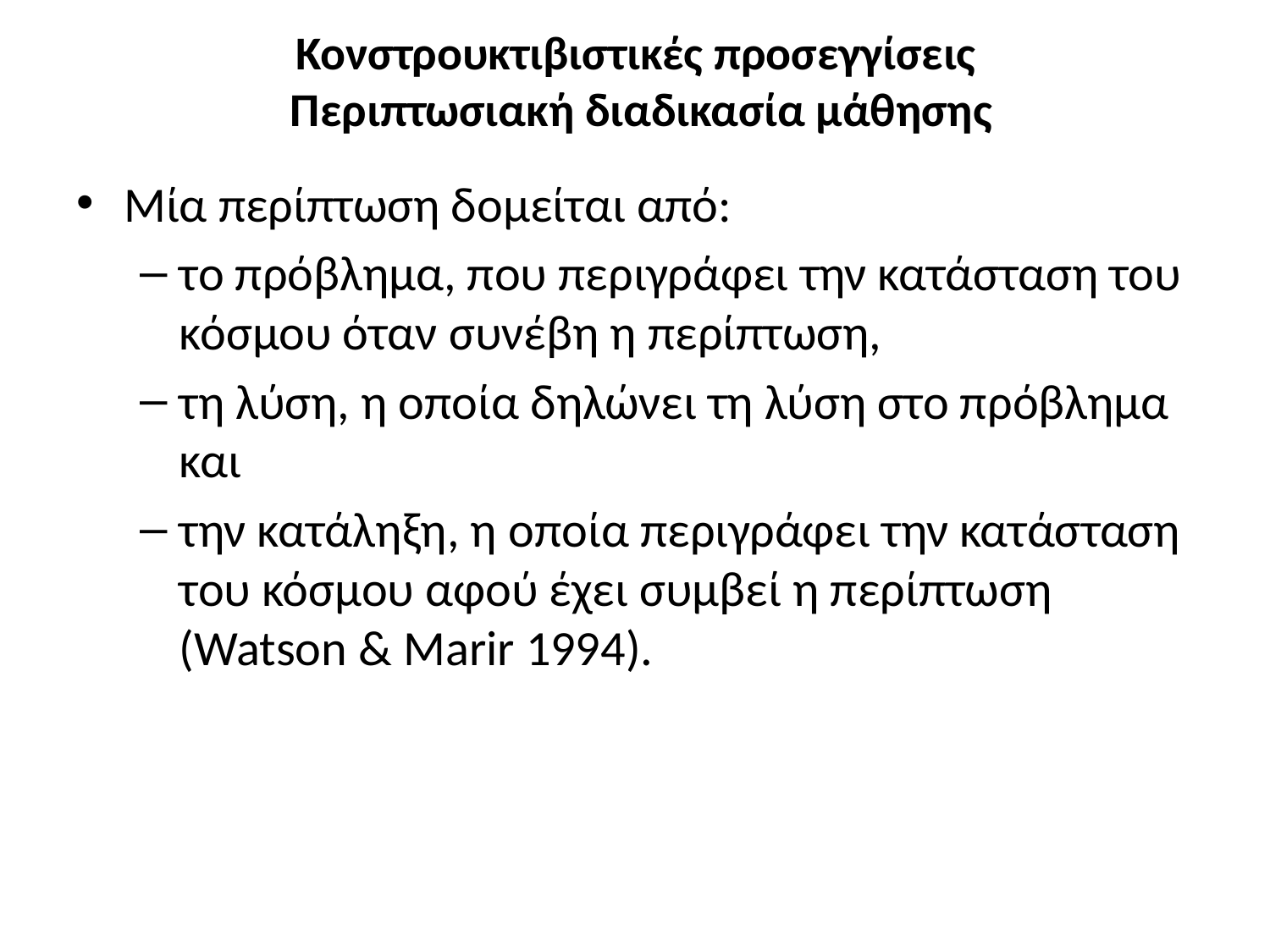

# Κονστρουκτιβιστικές προσεγγίσεις Περιπτωσιακή διαδικασία μάθησης
Μία περίπτωση δομείται από:
το πρόβλημα, που περιγράφει την κατάσταση του κόσμου όταν συνέβη η περίπτωση,
τη λύση, η οποία δηλώνει τη λύση στο πρόβλημα και
την κατάληξη, η οποία περιγράφει την κατάσταση του κόσμου αφού έχει συμβεί η περίπτωση (Watson & Marir 1994).